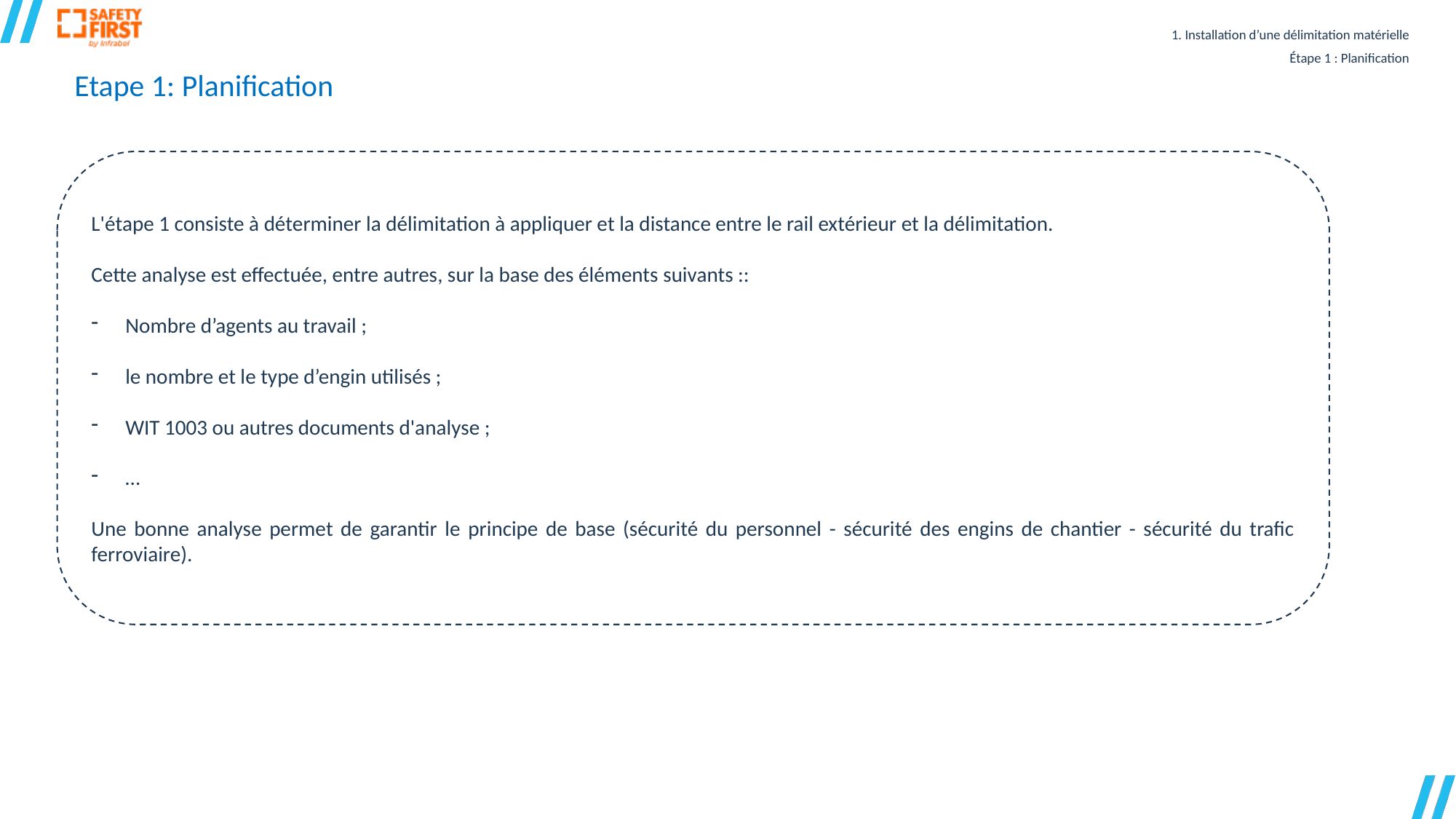

1. Installation d’une délimitation matérielle
Étape 1 : Planification

Etape 1: Planification
L'étape 1 consiste à déterminer la délimitation à appliquer et la distance entre le rail extérieur et la délimitation.

Cette analyse est effectuée, entre autres, sur la base des éléments suivants ::

Nombre d’agents au travail ;

le nombre et le type d’engin utilisés ;

WIT 1003 ou autres documents d'analyse ;

…

Une bonne analyse permet de garantir le principe de base (sécurité du personnel - sécurité des engins de chantier - sécurité du trafic ferroviaire).